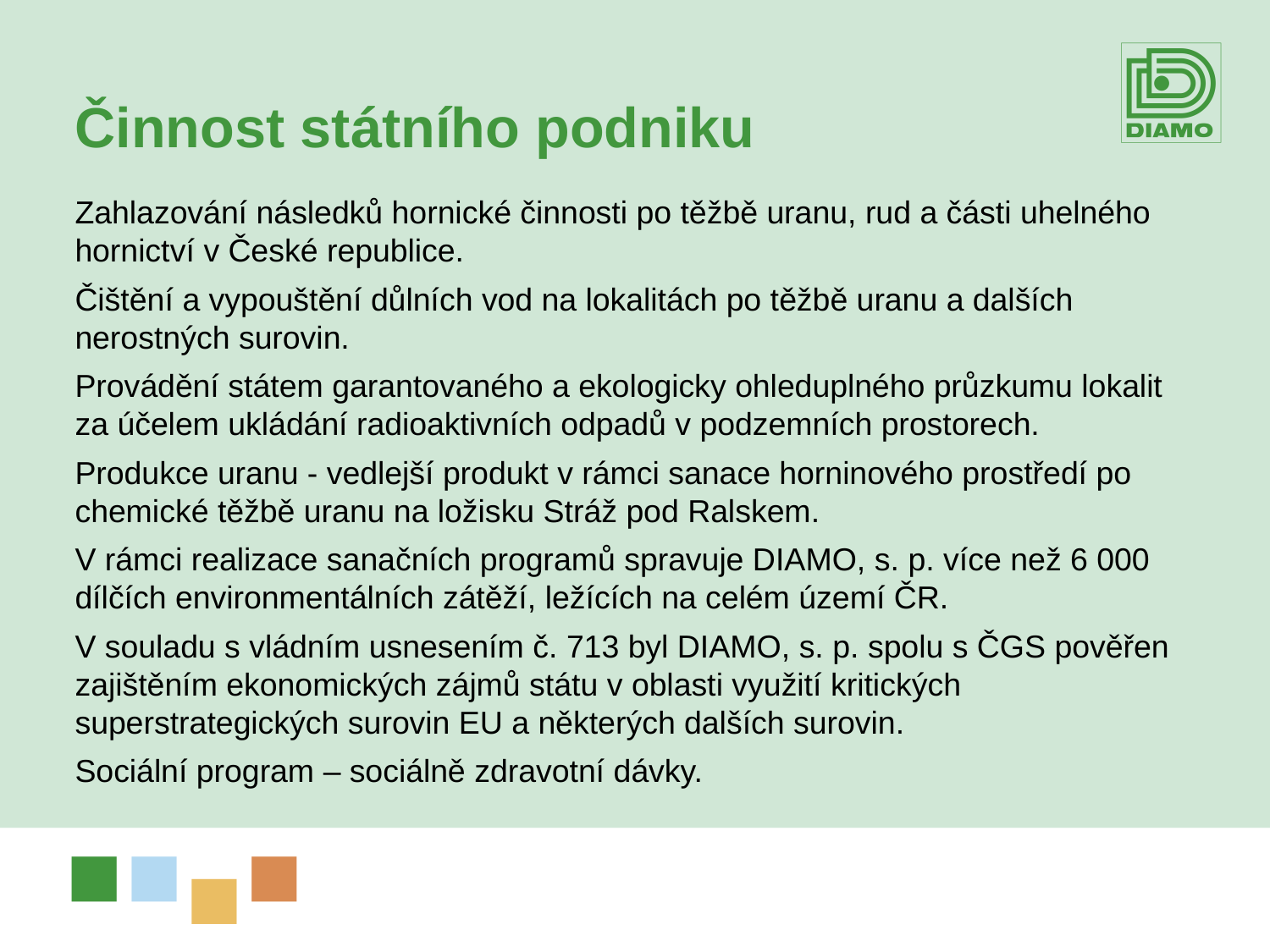

Činnost státního podniku
Zahlazování následků hornické činnosti po těžbě uranu, rud a části uhelného hornictví v České republice.
Čištění a vypouštění důlních vod na lokalitách po těžbě uranu a dalších nerostných surovin.
Provádění státem garantovaného a ekologicky ohleduplného průzkumu lokalit za účelem ukládání radioaktivních odpadů v podzemních prostorech.
Produkce uranu - vedlejší produkt v rámci sanace horninového prostředí po chemické těžbě uranu na ložisku Stráž pod Ralskem.
V rámci realizace sanačních programů spravuje DIAMO, s. p. více než 6 000 dílčích environmentálních zátěží, ležících na celém území ČR.
V souladu s vládním usnesením č. 713 byl DIAMO, s. p. spolu s ČGS pověřen zajištěním ekonomických zájmů státu v oblasti využití kritických superstrategických surovin EU a některých dalších surovin.
Sociální program – sociálně zdravotní dávky.